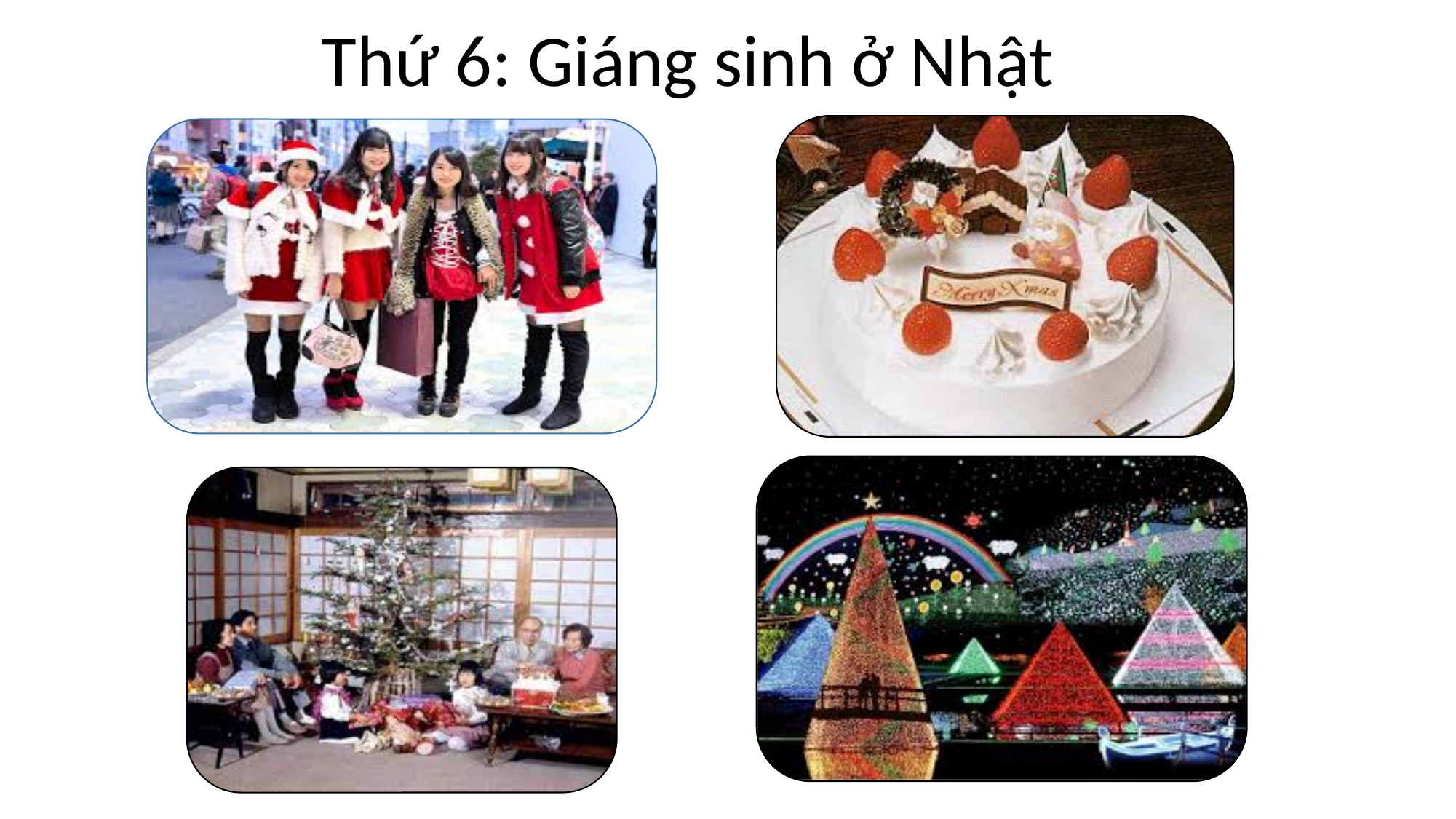

# Thứ 6: Giáng sinh ở Nhật